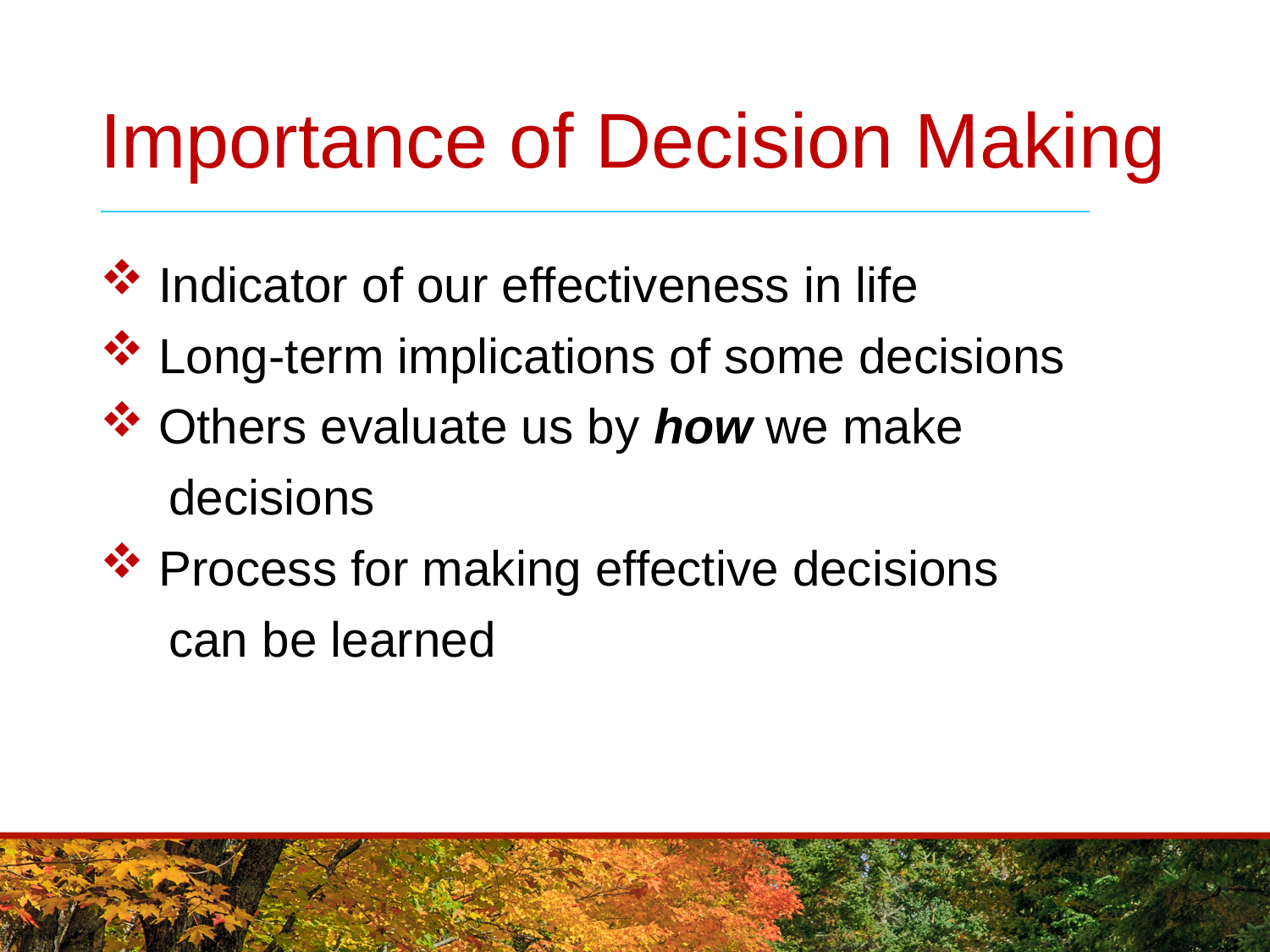

# Importance of Decision Making
 Indicator of our effectiveness in life
 Long-term implications of some decisions
 Others evaluate us by how we make
     decisions
 Process for making effective decisions
     can be learned